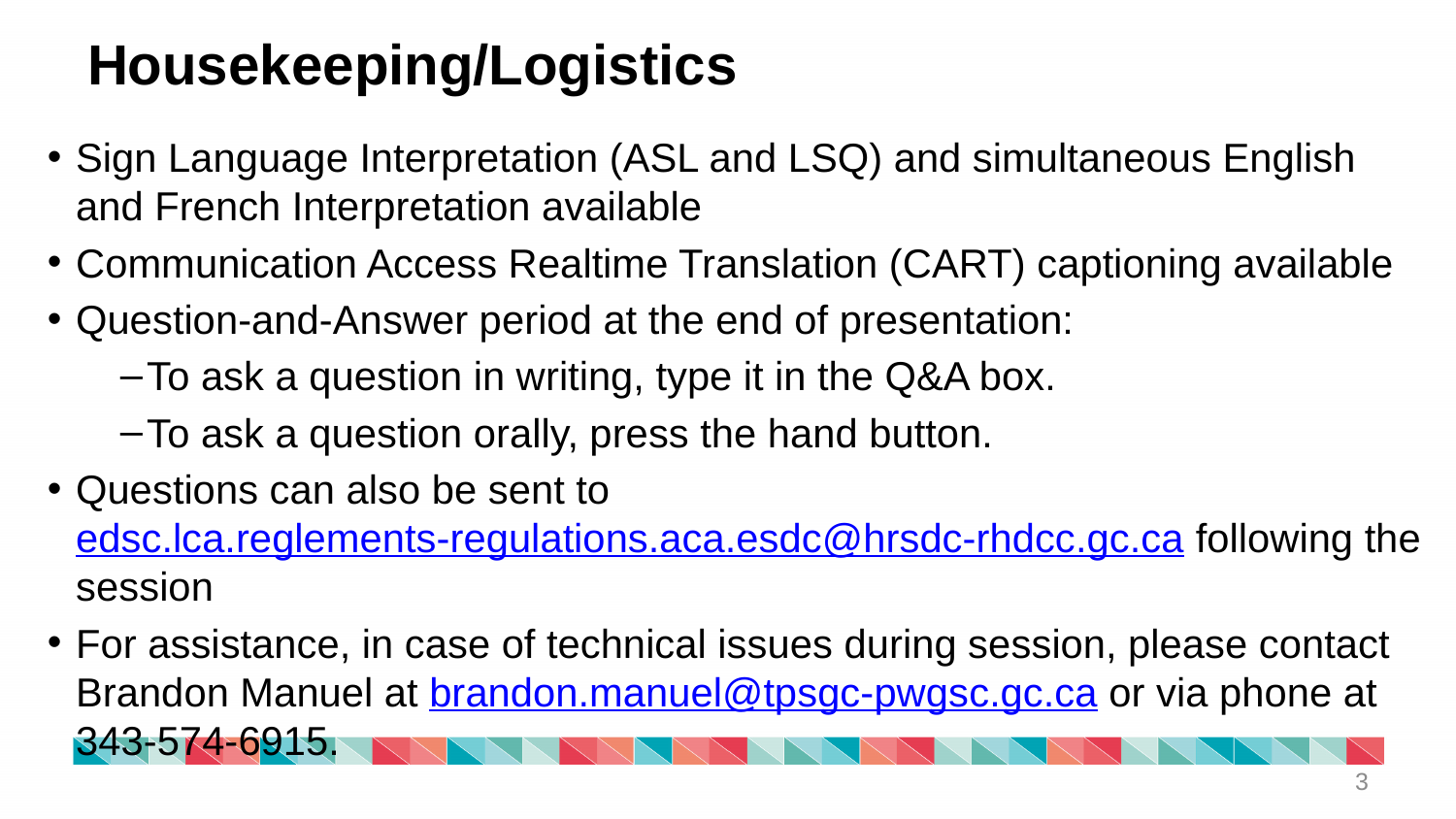

# Housekeeping/Logistics
Sign Language Interpretation (ASL and LSQ) and simultaneous English and French Interpretation available
Communication Access Realtime Translation (CART) captioning available
Question-and-Answer period at the end of presentation:
To ask a question in writing, type it in the Q&A box.
To ask a question orally, press the hand button.
Questions can also be sent to edsc.lca.reglements-regulations.aca.esdc@hrsdc-rhdcc.gc.ca following the session
For assistance, in case of technical issues during session, please contact Brandon Manuel at brandon.manuel@tpsgc-pwgsc.gc.ca or via phone at 343-574-6915.
3